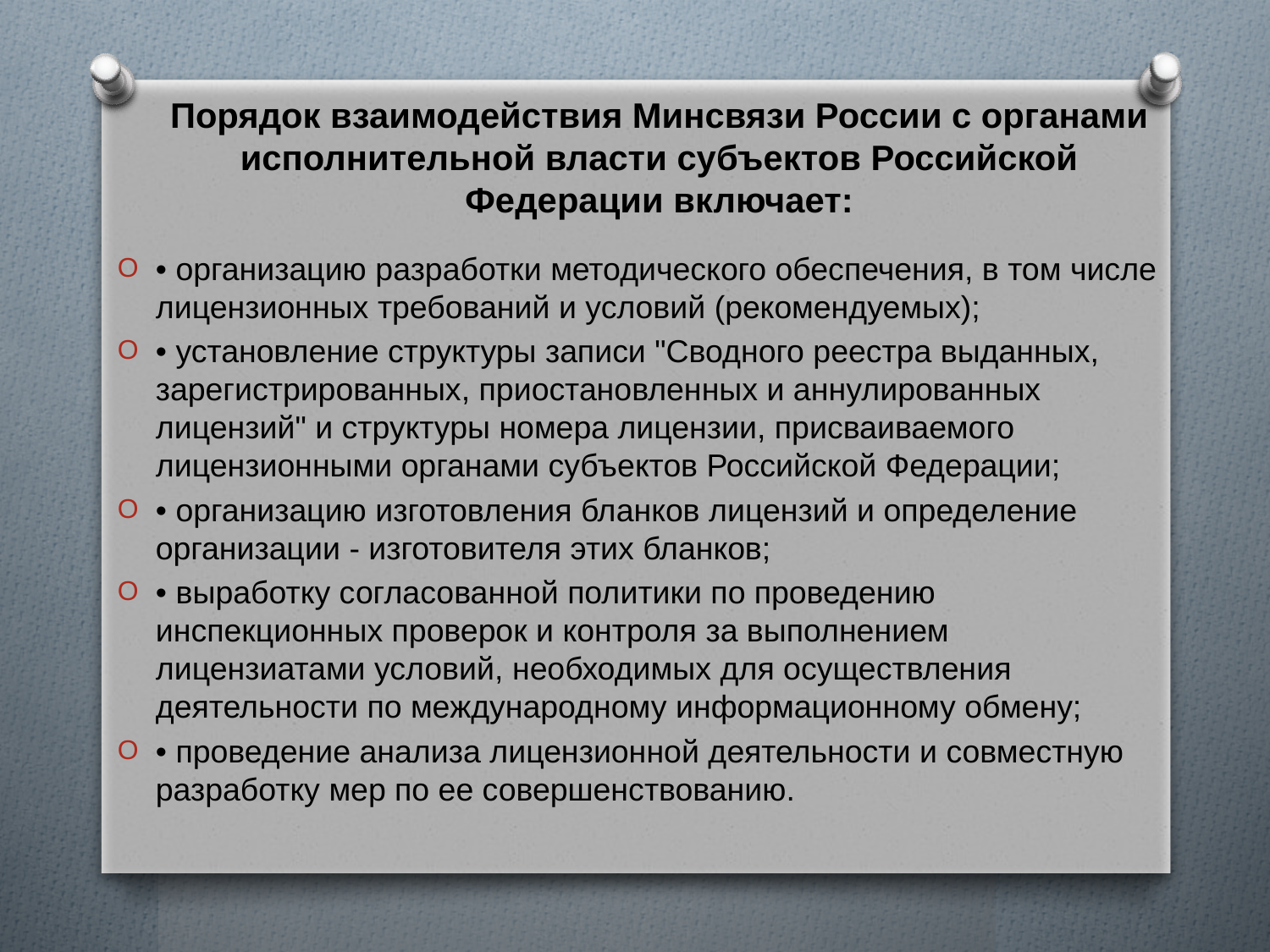

Порядок взаимодействия Минсвязи России с органа­ми исполнительной власти субъектов Российской Федерации включает:
• организацию разработки методического обес­печения, в том числе лицензионных требований и условий (рекомендуемых);
• установление структуры записи "Сводного реестра выданных, зарегистрированных, приостановленных и аннулированных лицензий" и структуры номера лицензии, присваиваемого лицензионными органами субъектов Российской Федерации;
• организацию изготовления бланков лицензий и определение организации - изготовителя этих бланков;
• выработку согласованной политики по проведению инспекционных проверок и контроля за выполнением лицензиатами условий, необходимых для осуществления деятельности по международному информационному обмену;
• проведение анализа лицензионной деятельности и совместную разработку мер по ее совершенствованию.